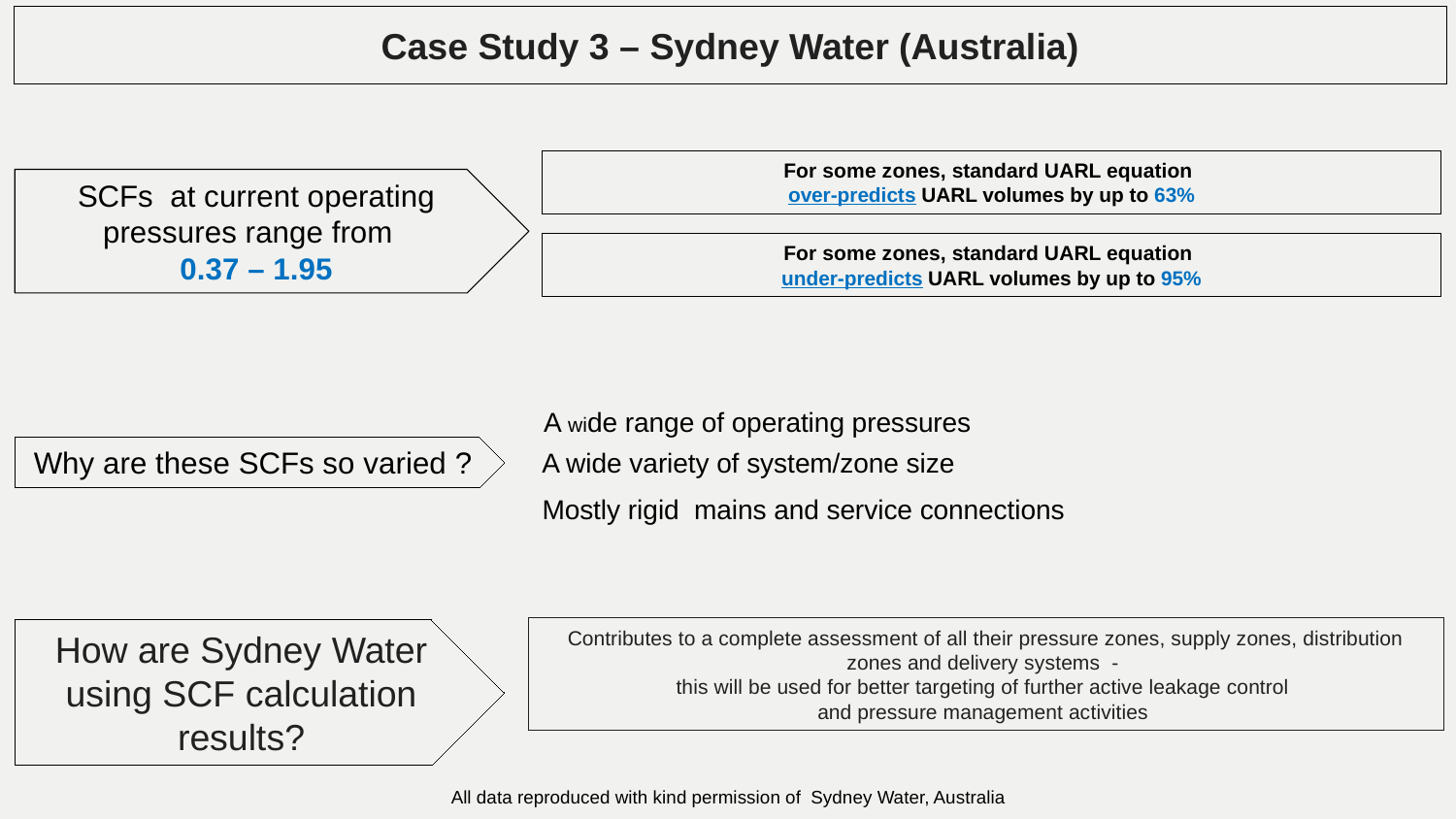

Case Study 3 – Sydney Water (Australia)
For some zones, standard UARL equation
over-predicts UARL volumes by up to 63%
SCFs  at current operating pressures range from
0.37 – 1.95
For some zones, standard UARL equation
under-predicts UARL volumes by up to 95%
A wide range of operating pressures
Why are these SCFs so varied ?
A wide variety of system/zone size
Mostly rigid  mains and service connections
Contributes to a complete assessment of all their pressure zones, supply zones, distribution zones and delivery systems  -
this will be used for better targeting of further active leakage control
and pressure management activities
How are Sydney Water using SCF calculation results?
All data reproduced with kind permission of  Sydney Water, Australia